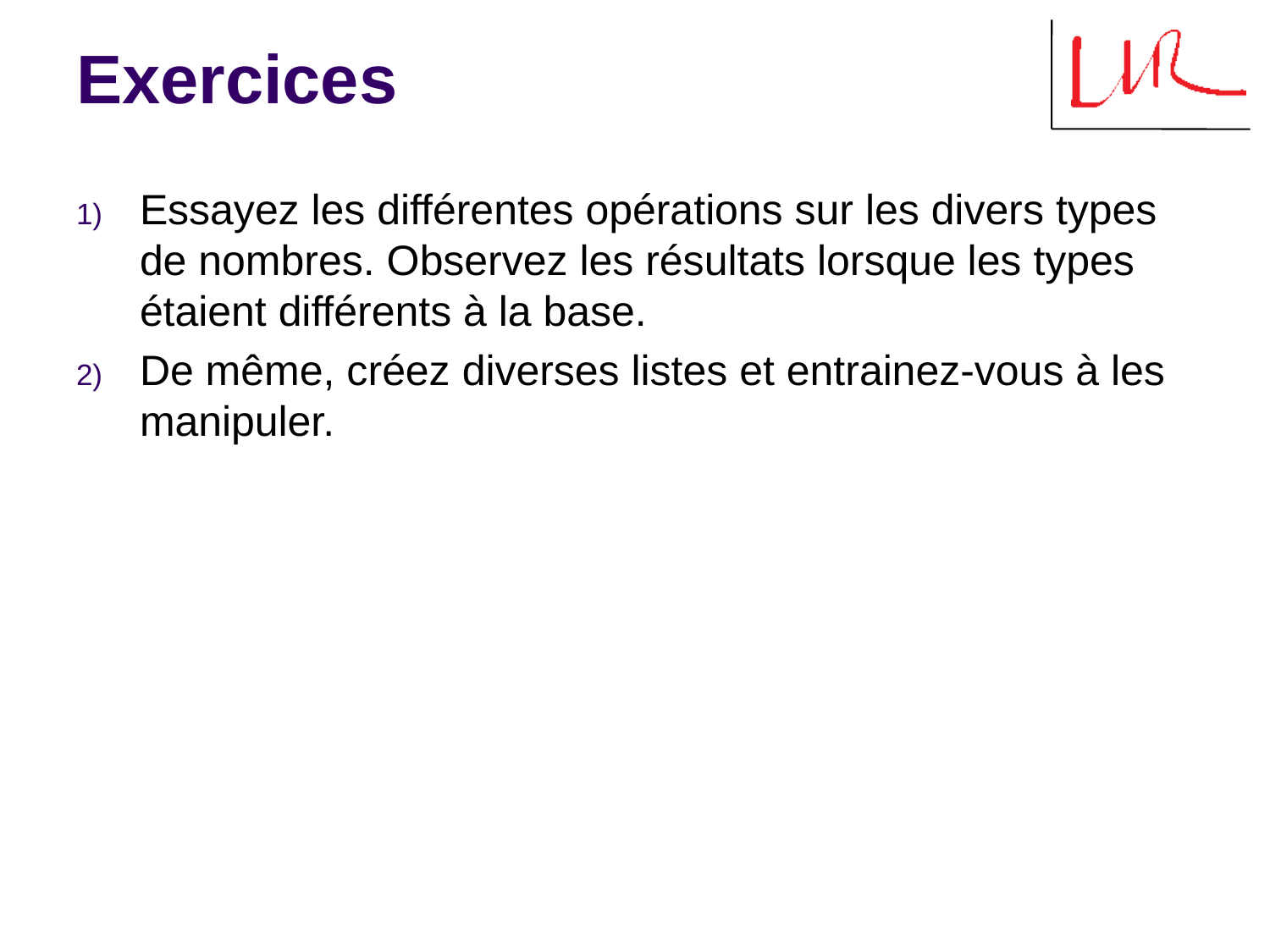

# Exercices
Essayez les différentes opérations sur les divers types de nombres. Observez les résultats lorsque les types étaient différents à la base.
De même, créez diverses listes et entrainez-vous à les manipuler.